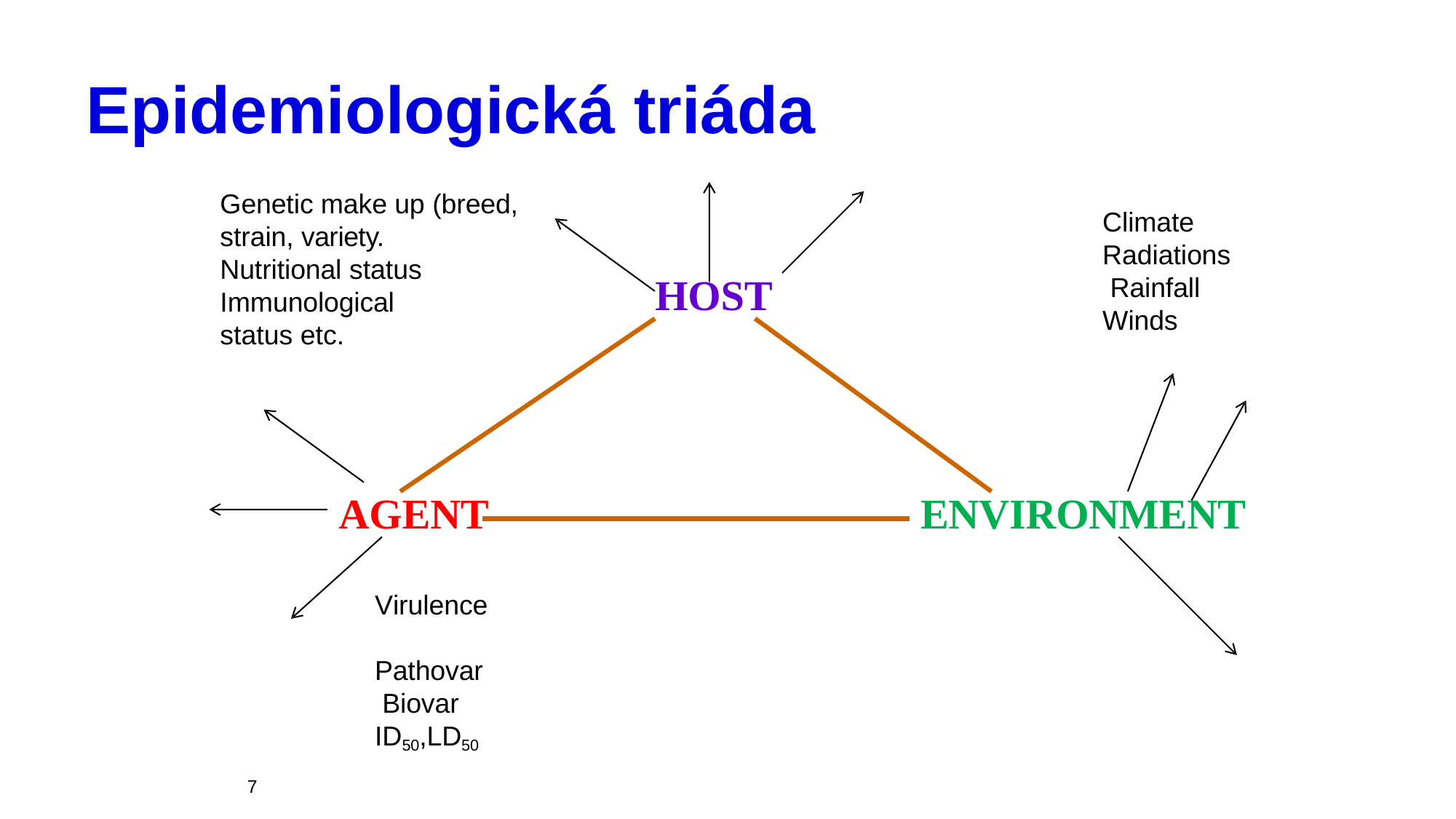

# Epidemiologická triáda

Genetic make up (breed,

Climate  Radiations  Rainfall  Winds
strain, variety.  Nutritional status
Immunological status etc.

HOST

AGENT
ENVIRONMENT

Virulence  Pathovar  Biovar  ID50,LD50
7